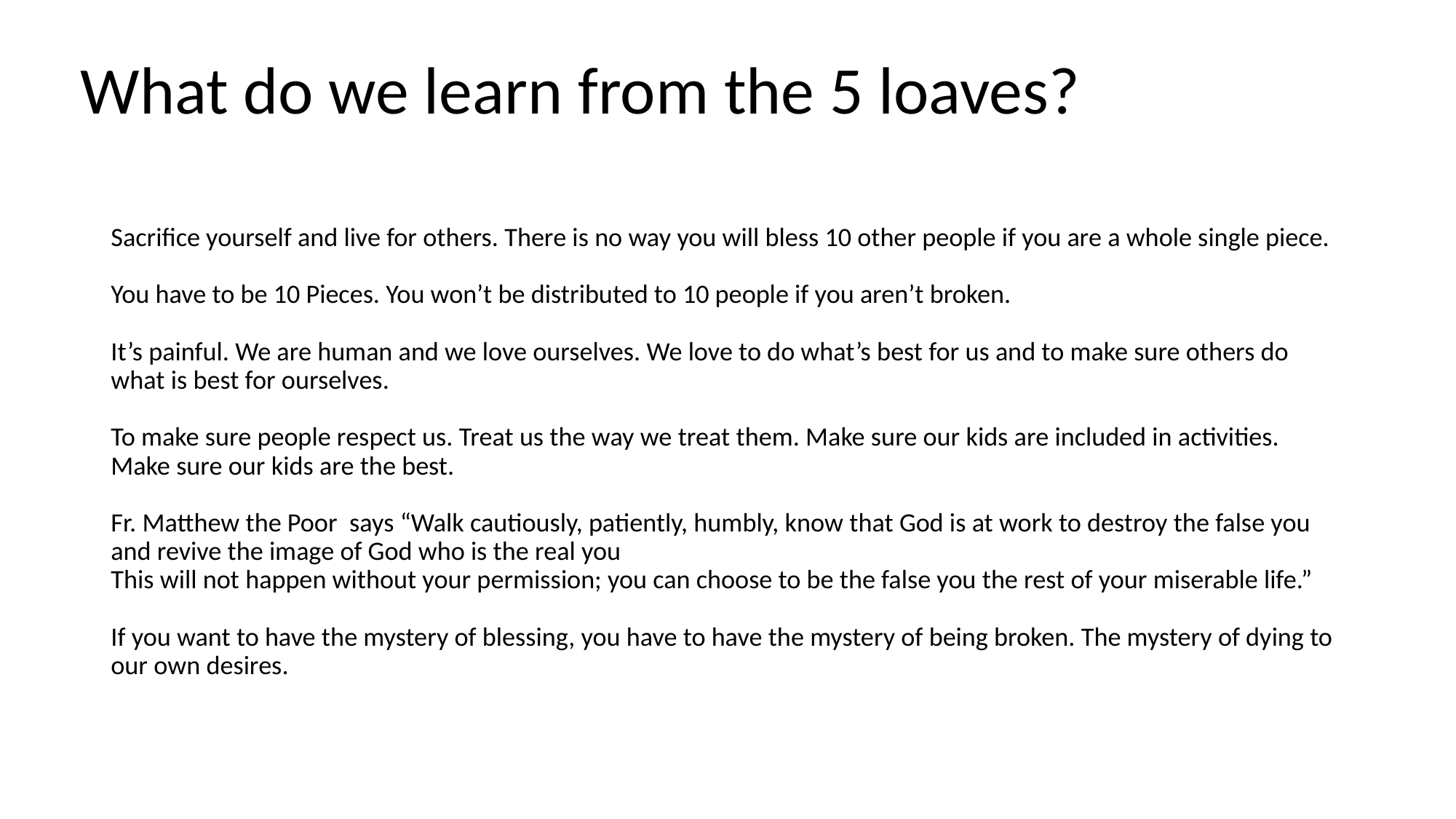

# What do we learn from the 5 loaves?
Sacrifice yourself and live for others. There is no way you will bless 10 other people if you are a whole single piece.

You have to be 10 Pieces. You won’t be distributed to 10 people if you aren’t broken.

It’s painful. We are human and we love ourselves. We love to do what’s best for us and to make sure others do what is best for ourselves.

To make sure people respect us. Treat us the way we treat them. Make sure our kids are included in activities. Make sure our kids are the best.

Fr. Matthew the Poor  says “Walk cautiously, patiently, humbly, know that God is at work to destroy the false you and revive the image of God who is the real you
This will not happen without your permission; you can choose to be the false you the rest of your miserable life.”
If you want to have the mystery of blessing, you have to have the mystery of being broken. The mystery of dying to our own desires.